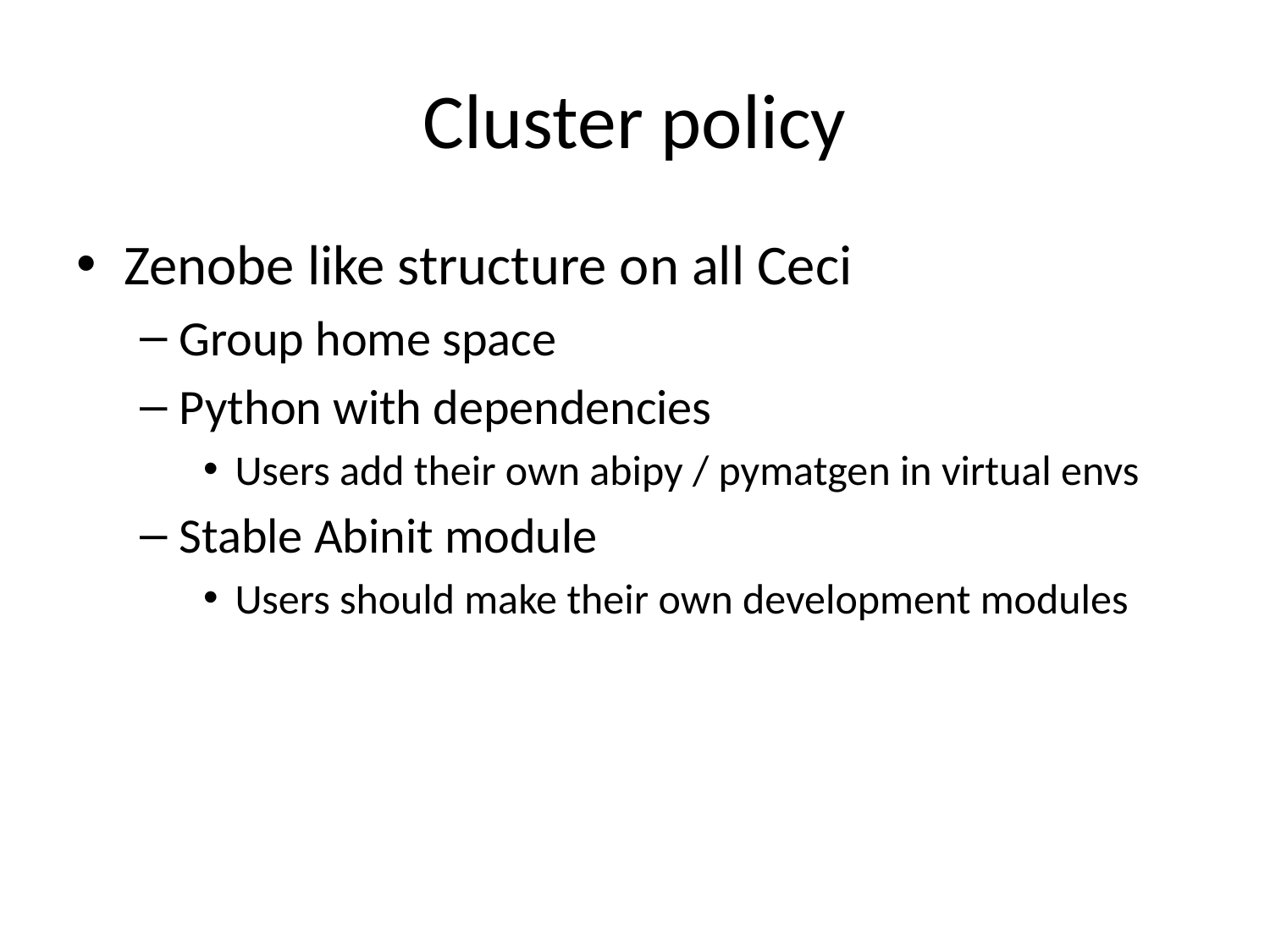

# Cluster policy
Zenobe like structure on all Ceci
Group home space
Python with dependencies
Users add their own abipy / pymatgen in virtual envs
Stable Abinit module
Users should make their own development modules